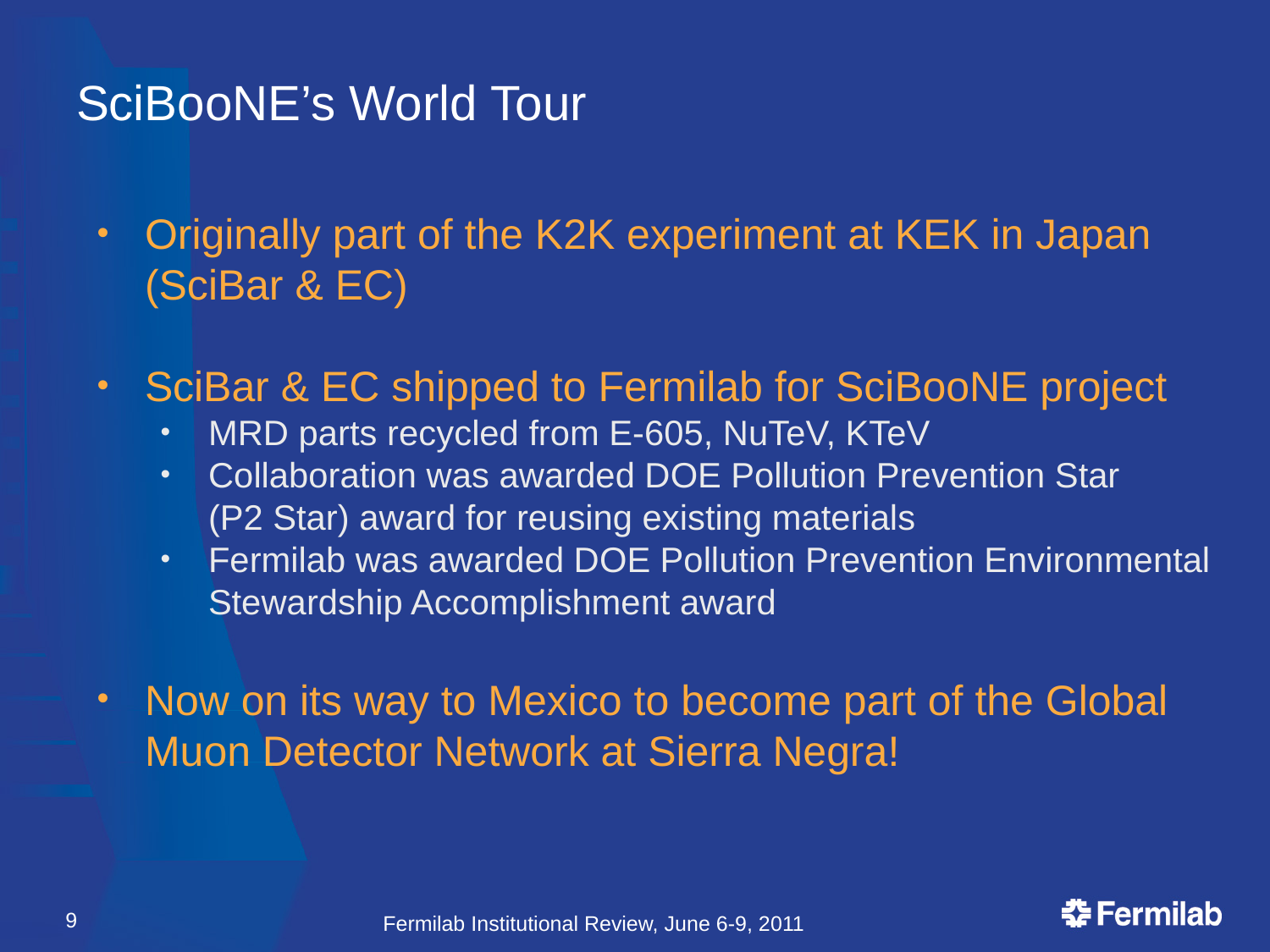

# SciBooNE’s World Tour
Originally part of the K2K experiment at KEK in Japan (SciBar & EC)

SciBar & EC shipped to Fermilab for SciBooNE project
MRD parts recycled from E-605, NuTeV, KTeV
Collaboration was awarded DOE Pollution Prevention Star     (P2 Star) award for reusing existing materials
Fermilab was awarded DOE Pollution Prevention Environmental Stewardship Accomplishment award

Now on its way to Mexico to become part of the Global Muon Detector Network at Sierra Negra!
9
Fermilab Institutional Review, June 6-9, 2011